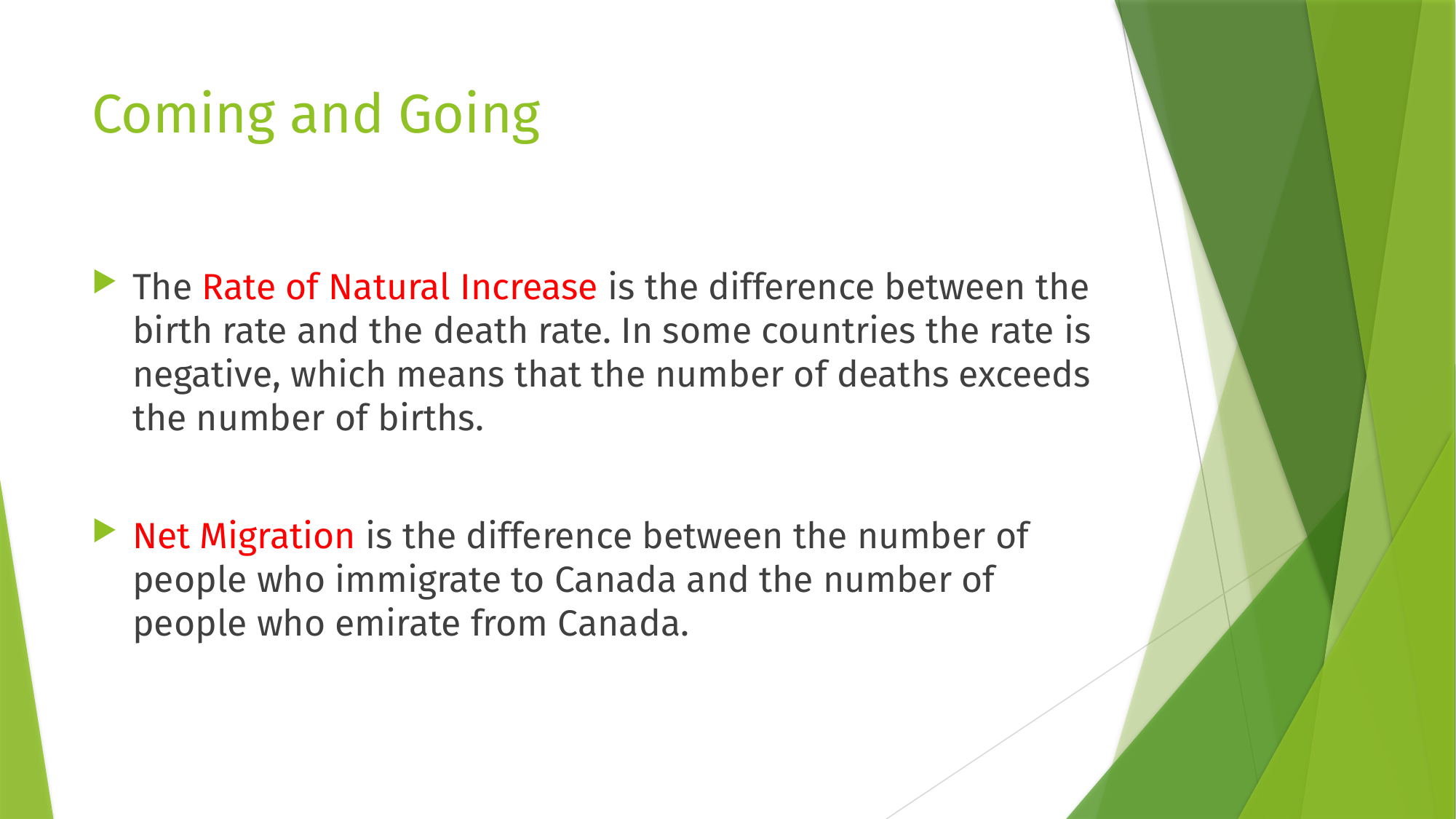

# Coming and Going
The Rate of Natural Increase is the difference between the birth rate and the death rate. In some countries the rate is negative, which means that the number of deaths exceeds the number of births.

Net Migration is the difference between the number of people who immigrate to Canada and the number of people who emirate from Canada.